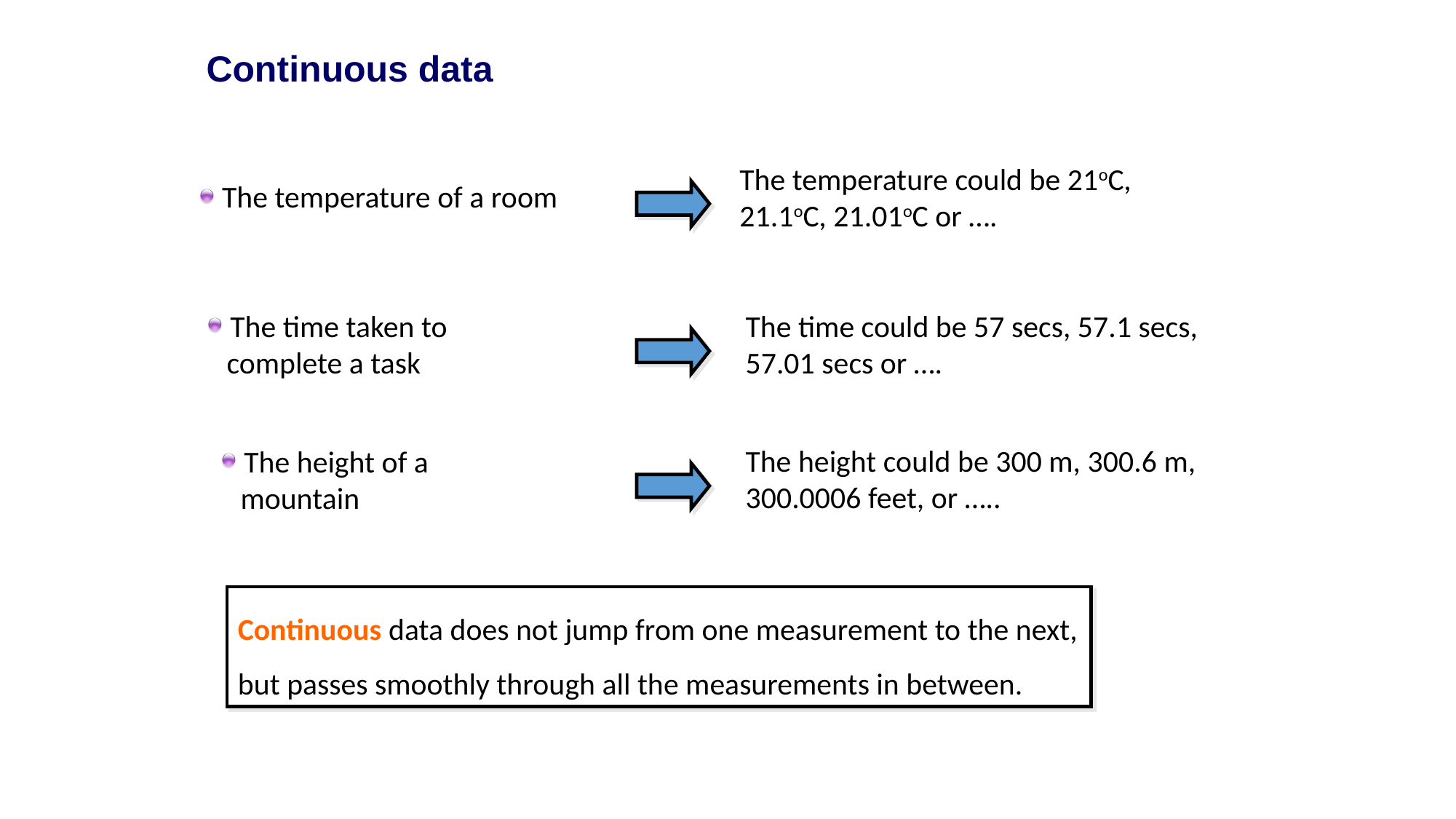

# Continuous data
The temperature could be 21oC, 21.1oC, 21.01oC or ….
 The temperature of a room

 The time taken to
   complete a task
The time could be 57 secs, 57.1 secs, 57.01 secs or ….

The height could be 300 m, 300.6 m, 300.0006 feet, or …..
 The height of a
   mountain

Continuous data does not jump from one measurement to the next, but passes smoothly through all the measurements in between.